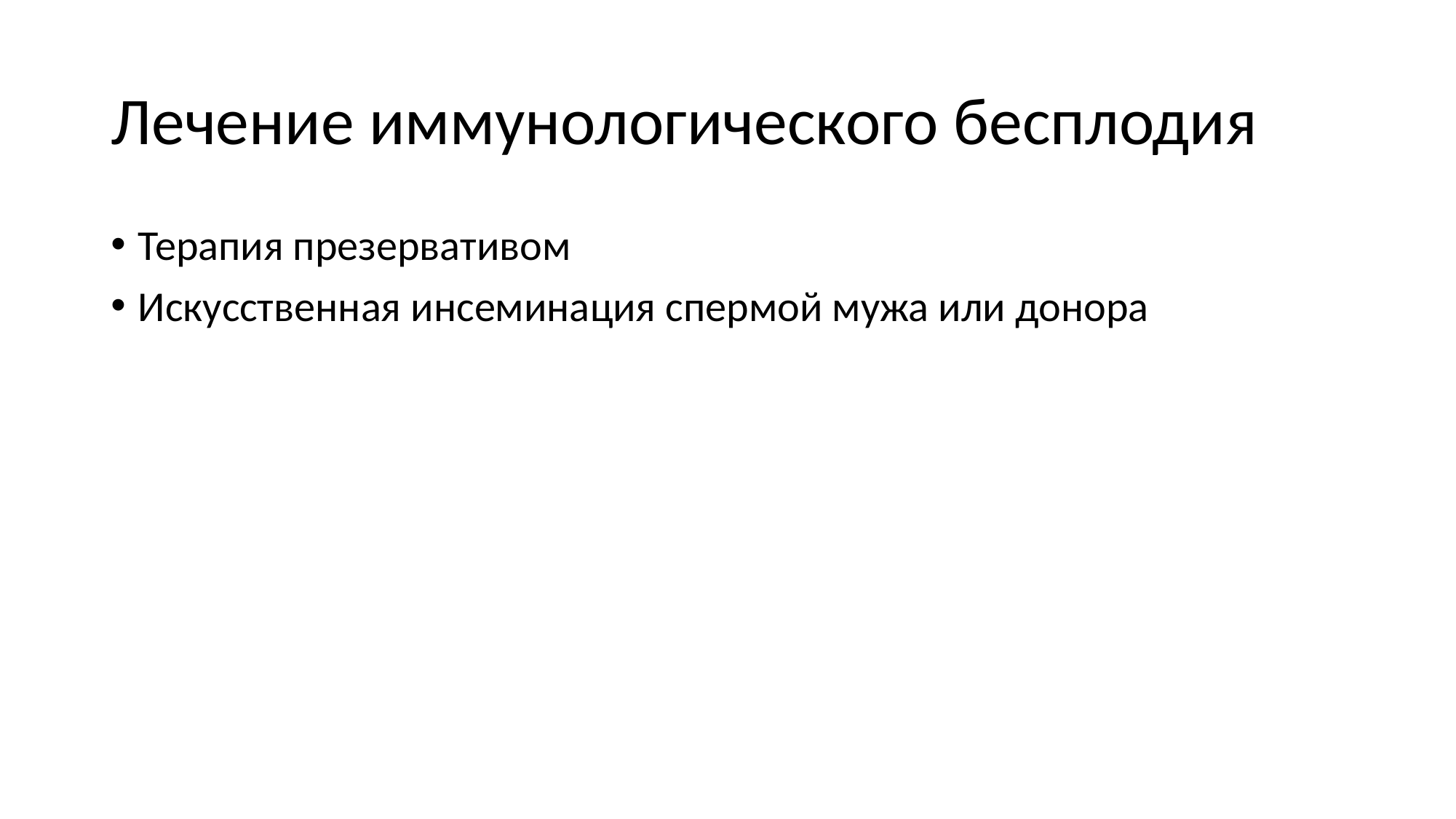

# Лечение иммунологического бесплодия
Терапия презервативом
Искусственная инсеминация спермой мужа или донора